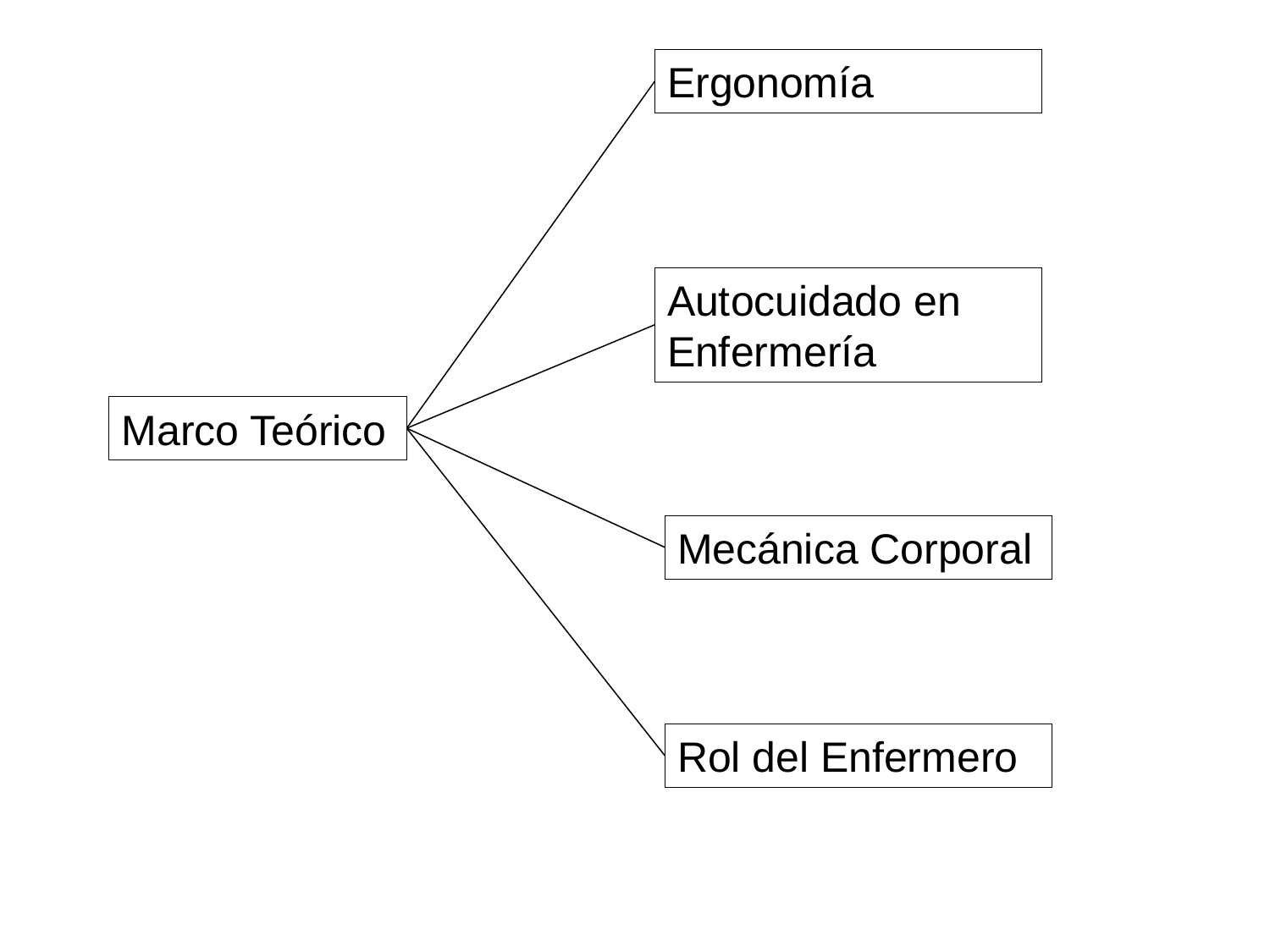

Ergonomía
Autocuidado en Enfermería
Marco Teórico
Mecánica Corporal
Rol del Enfermero